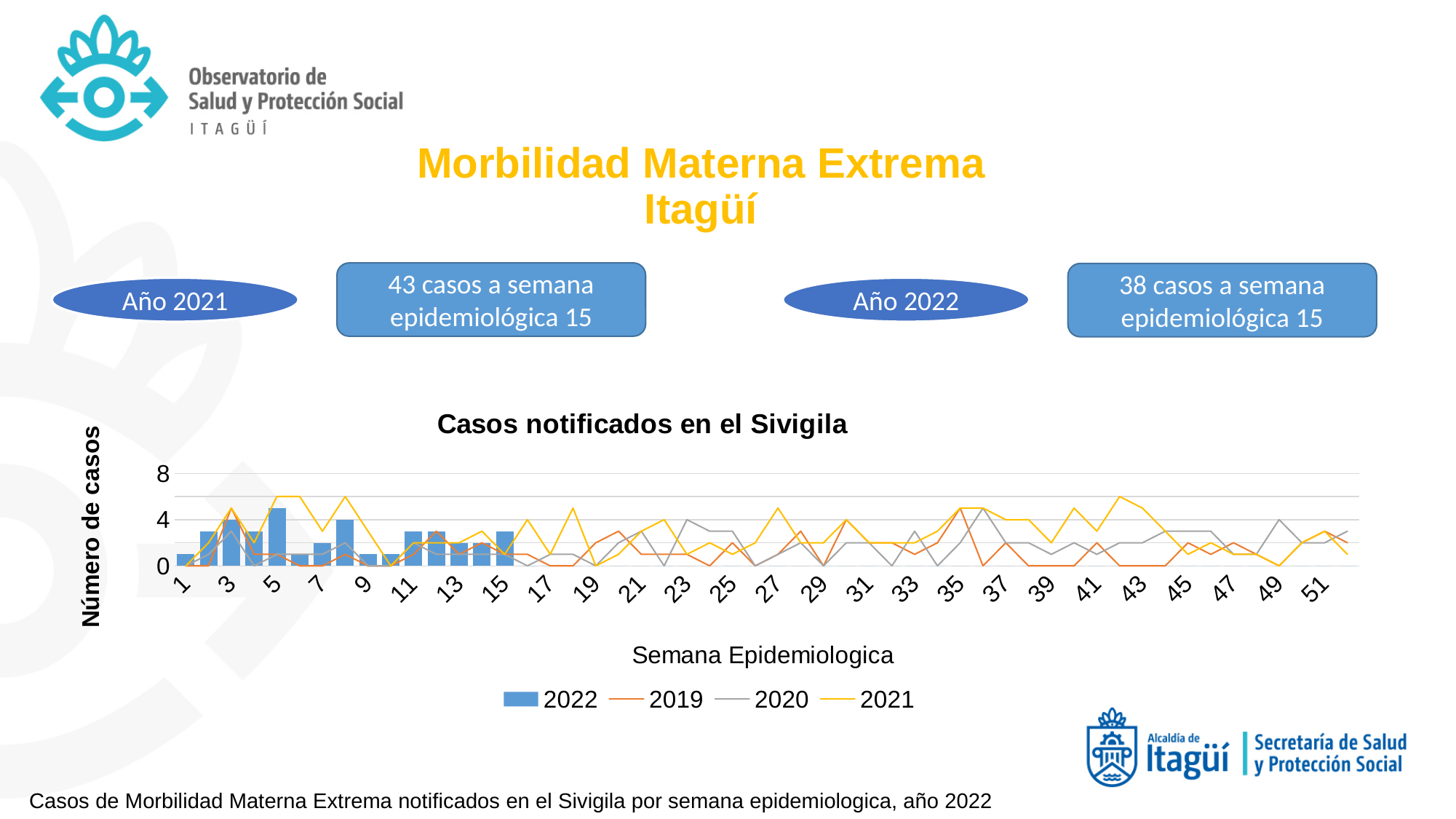

# Morbilidad Materna Extrema Itagüí
43 casos a semana epidemiológica 15
38 casos a semana epidemiológica 15
Año 2021
Año 2022

### Chart: Casos notificados en el Sivigila

| Category | 2022 | 2019 | 2020 | 2021 |
|---|---|---|---|---|
Casos de Morbilidad Materna Extrema notificados en el Sivigila por semana epidemiologica, año 2022